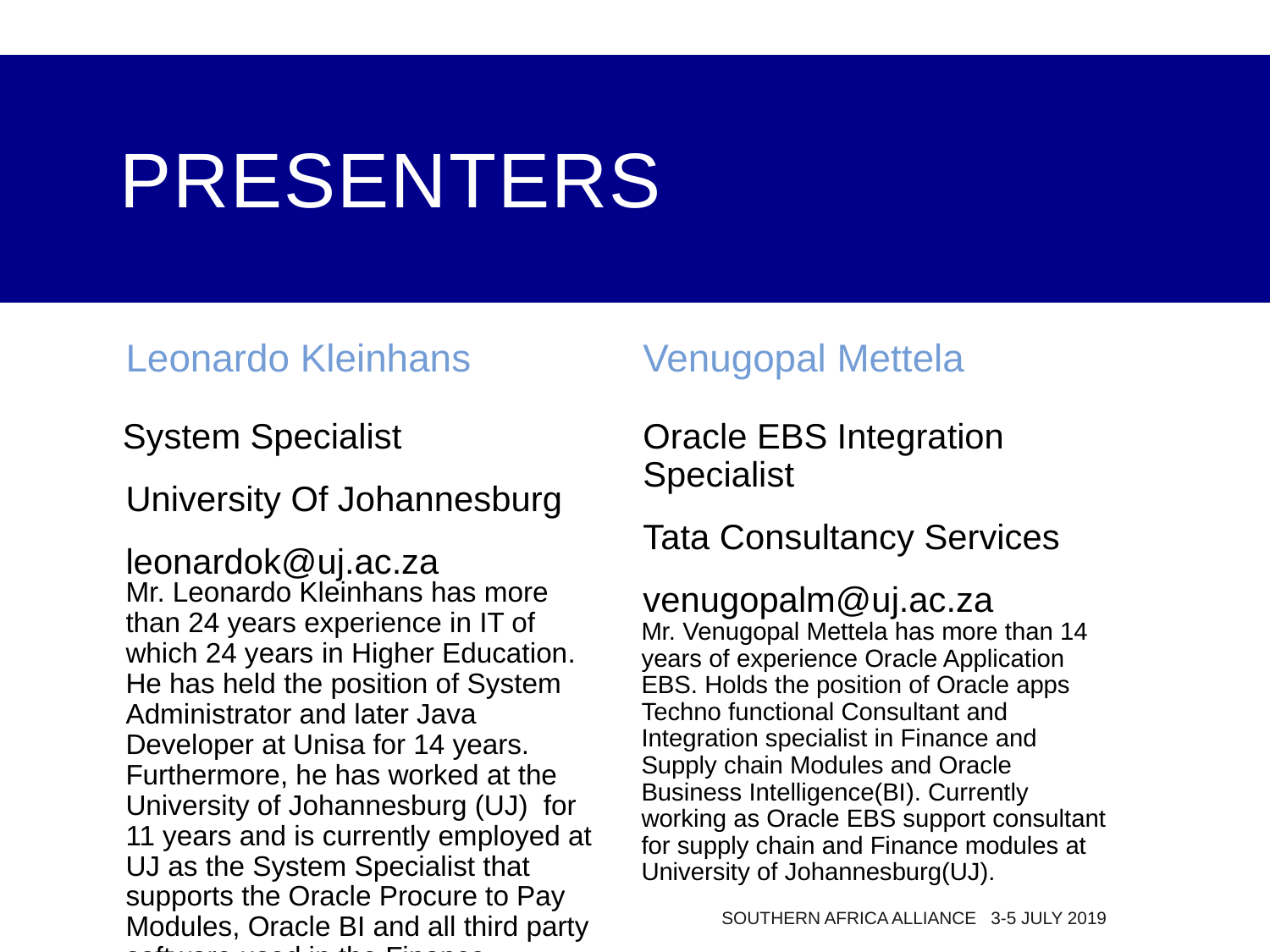

# presenters
Leonardo Kleinhans
Venugopal Mettela
 System Specialist
University Of Johannesburg
leonardok@uj.ac.za
Oracle EBS Integration Specialist
Tata Consultancy Services
venugopalm@uj.ac.za

Mr. Leonardo Kleinhans has more than 24 years experience in IT of which 24 years in Higher Education. He has held the position of System Administrator and later Java Developer at Unisa for 14 years. Furthermore, he has worked at the University of Johannesburg (UJ)  for 11 years and is currently employed at UJ as the System Specialist that supports the Oracle Procure to Pay Modules, Oracle BI and all third party software used in the Finance Expenditure Division.
Mr. Venugopal Mettela has more than 14 years of experience Oracle Application EBS. Holds the position of Oracle apps Techno functional Consultant and Integration specialist in Finance and Supply chain Modules and Oracle Business Intelligence(BI). Currently working as Oracle EBS support consultant for supply chain and Finance modules at University of Johannesburg(UJ).
 southern Africa Alliance   3-5 July 2019